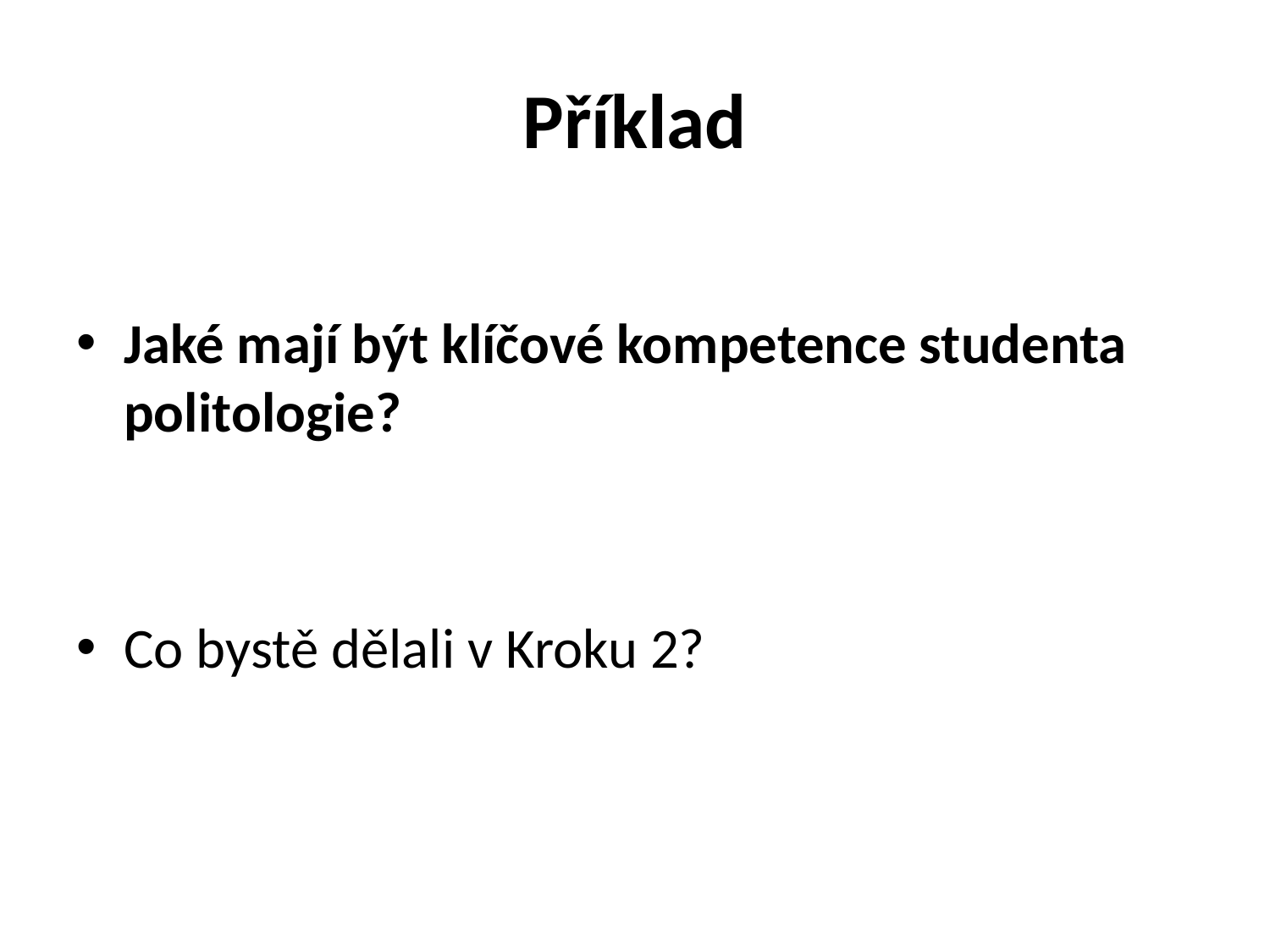

# Příklad

Jaké mají být klíčové kompetence studenta politologie?

Co bystě dělali v Kroku 2?